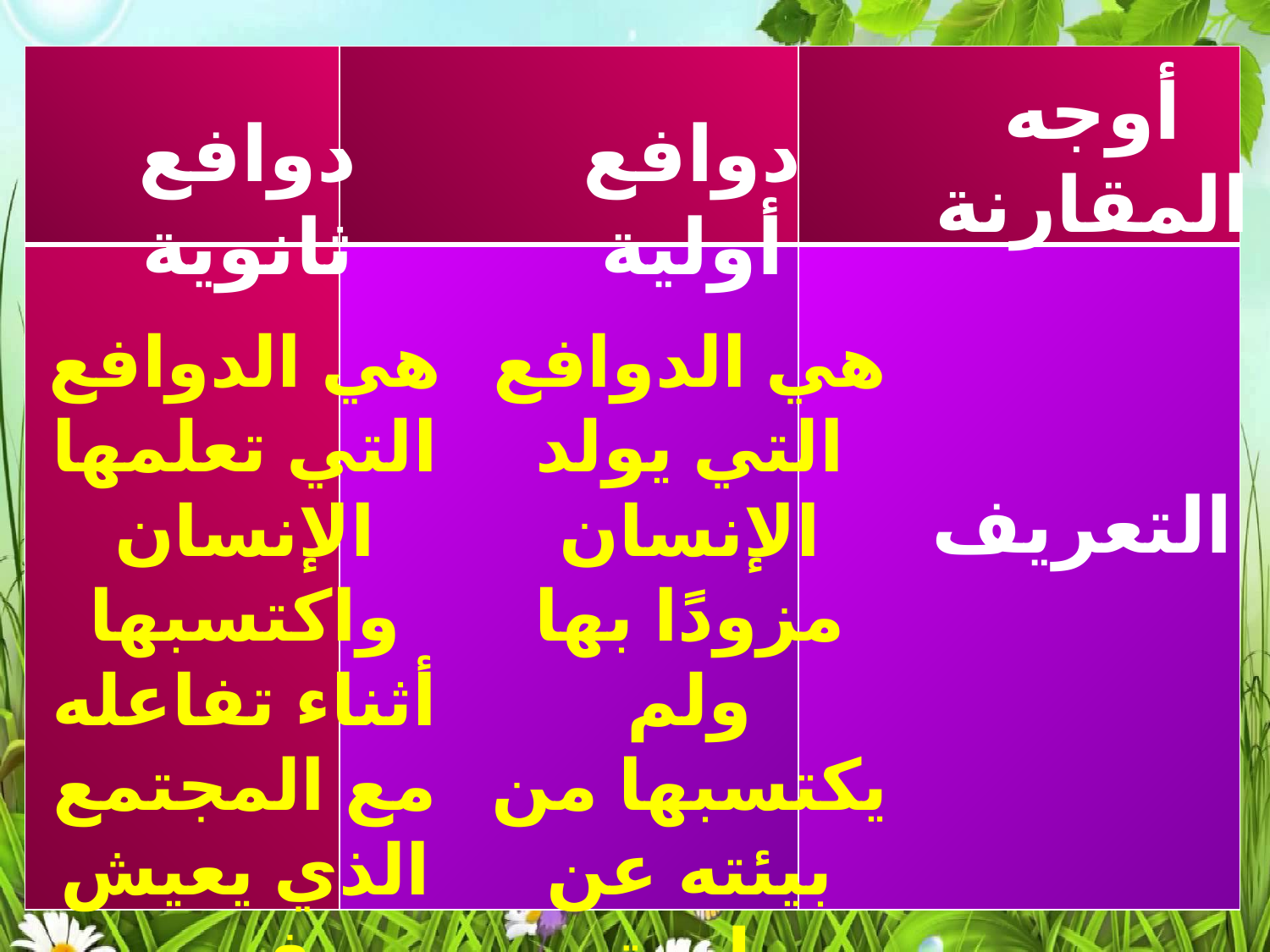

|  |  |  |
| --- | --- | --- |
|  |  |  |
أوجه المقارنة
دوافع ثانوية
دوافع أولية
هي الدوافع التي تعلمها الإنسان واكتسبها أثناء تفاعله مع المجتمع الذي يعيش فيه.
هي الدوافع التي يولد الإنسان مزودًا بها ولم يكتسبها من بيئته عن طريق الخبرة والمران.
التعريف